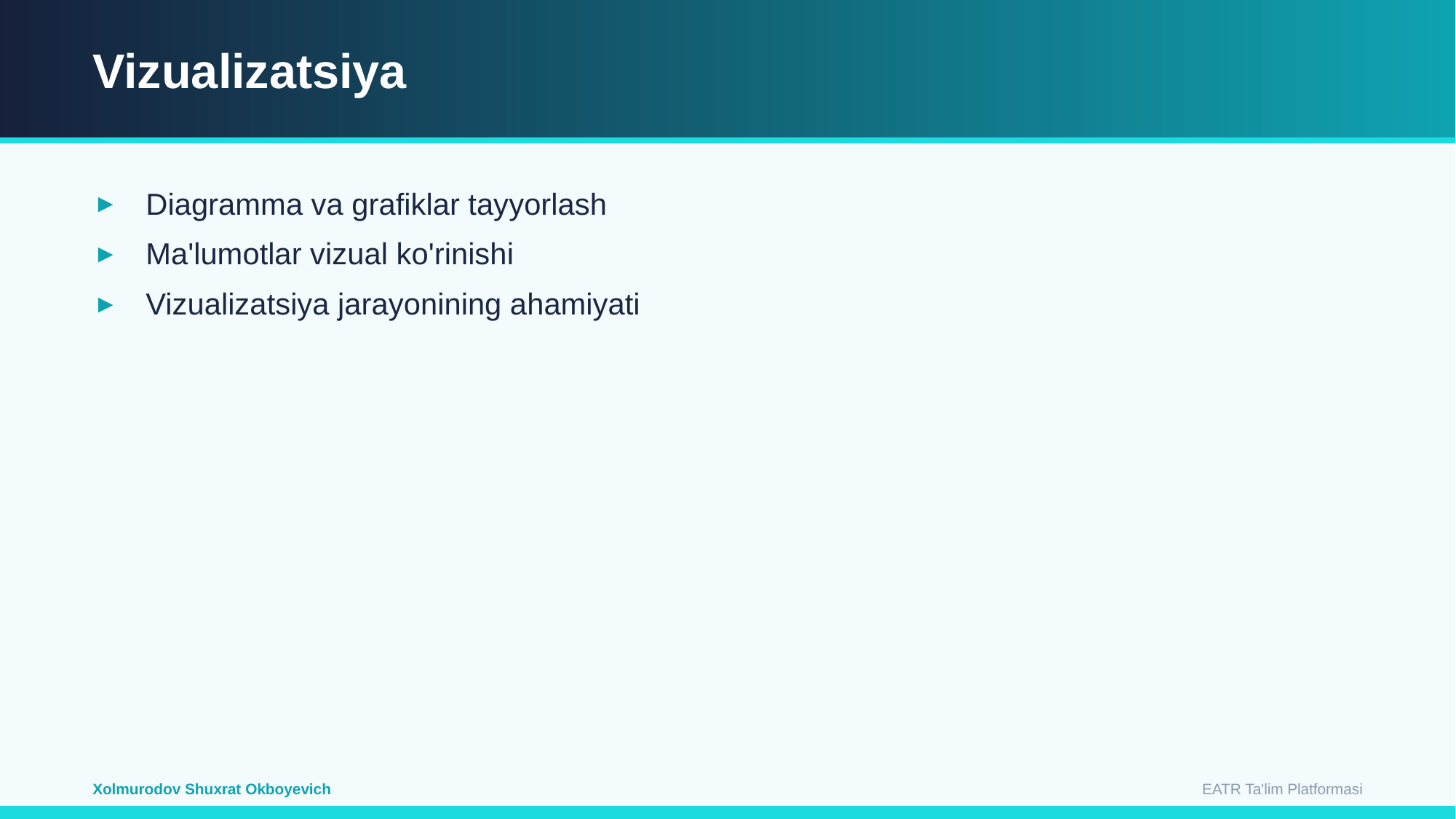

Vizualizatsiya

Diagramma va grafiklar tayyorlash
Ma'lumotlar vizual ko'rinishi
Vizualizatsiya jarayonining ahamiyati
EATR Ta'lim Platformasi
Xolmurodov Shuxrat Okboyevich